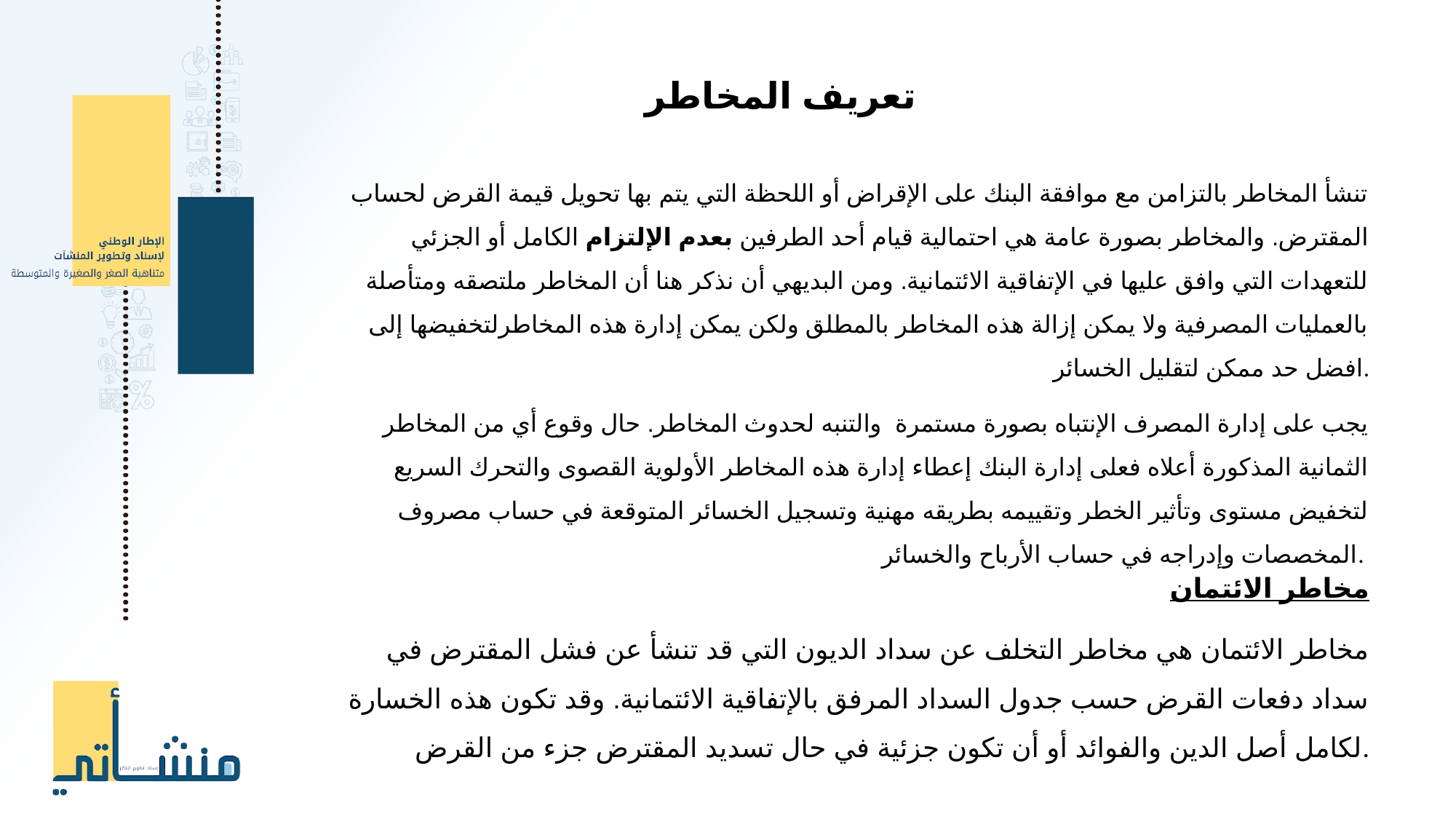

تعريف المخاطر
تنشأ المخاطر بالتزامن مع موافقة البنك على الإقراض أو اللحظة التي يتم بها تحويل قيمة القرض لحساب المقترض. والمخاطر بصورة عامة هي احتمالية قيام أحد الطرفين بعدم الإلتزام الكامل أو الجزئي للتعهدات التي وافق عليها في الإتفاقية الائتمانية. ومن البديهي أن نذكر هنا أن المخاطر ملتصقه ومتأصلة بالعمليات المصرفية ولا يمكن إزالة هذه المخاطر بالمطلق ولكن يمكن إدارة هذه المخاطرلتخفيضها إلى افضل حد ممكن لتقليل الخسائر.
يجب على إدارة المصرف الإنتباه بصورة مستمرة  والتنبه لحدوث المخاطر. حال وقوع أي من المخاطر الثمانية المذكورة أعلاه فعلى إدارة البنك إعطاء إدارة هذه المخاطر الأولوية القصوى والتحرك السريع لتخفيض مستوى وتأثير الخطر وتقييمه بطريقه مهنية وتسجيل الخسائر المتوقعة في حساب مصروف المخصصات وإدراجه في حساب الأرباح والخسائر.
مخاطر الائتمان
مخاطر الائتمان هي مخاطر التخلف عن سداد الديون التي قد تنشأ عن فشل المقترض في سداد دفعات القرض حسب جدول السداد المرفق بالإتفاقية الائتمانية. وقد تكون هذه الخسارة لكامل أصل الدين والفوائد أو أن تكون جزئية في حال تسديد المقترض جزء من القرض.